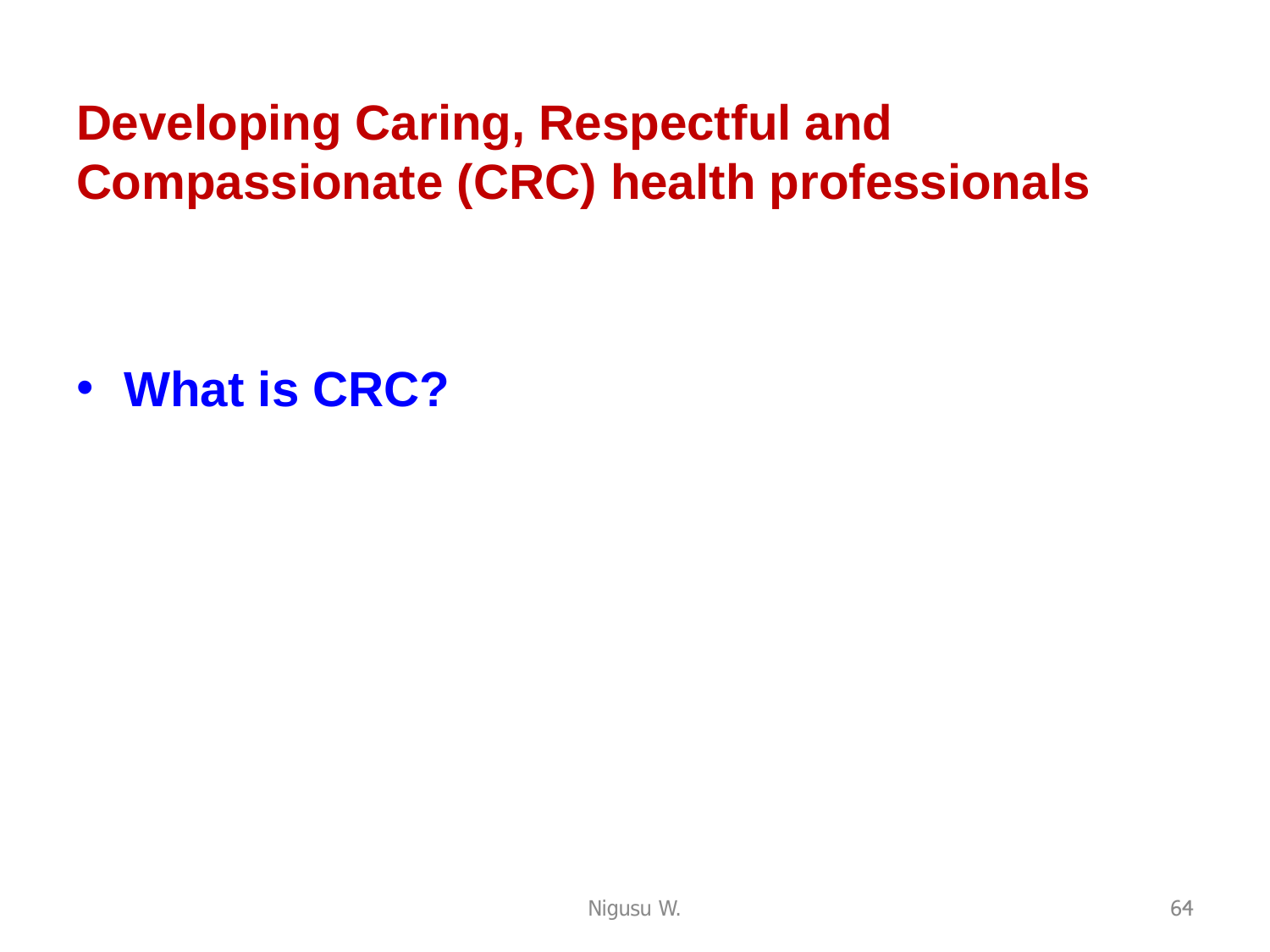

Developing Caring, Respectful and Compassionate (CRC) health professionals

What is CRC?

Nigusu W.
64